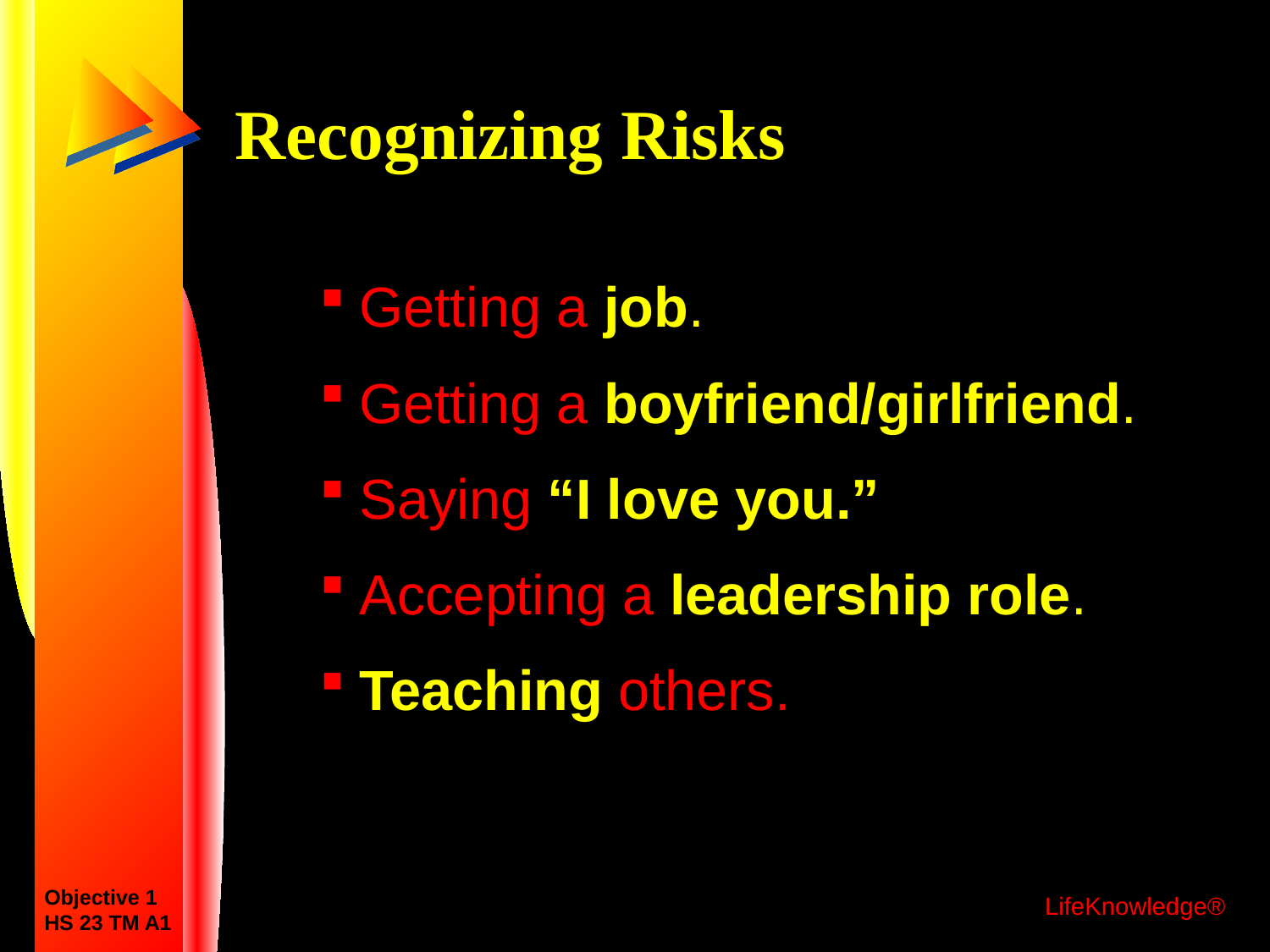

# Recognizing Risks
Getting a job.
Getting a boyfriend/girlfriend.
Saying “I love you.”
Accepting a leadership role.
Teaching others.
Objective 1
HS 23 TM A1
LifeKnowledge®